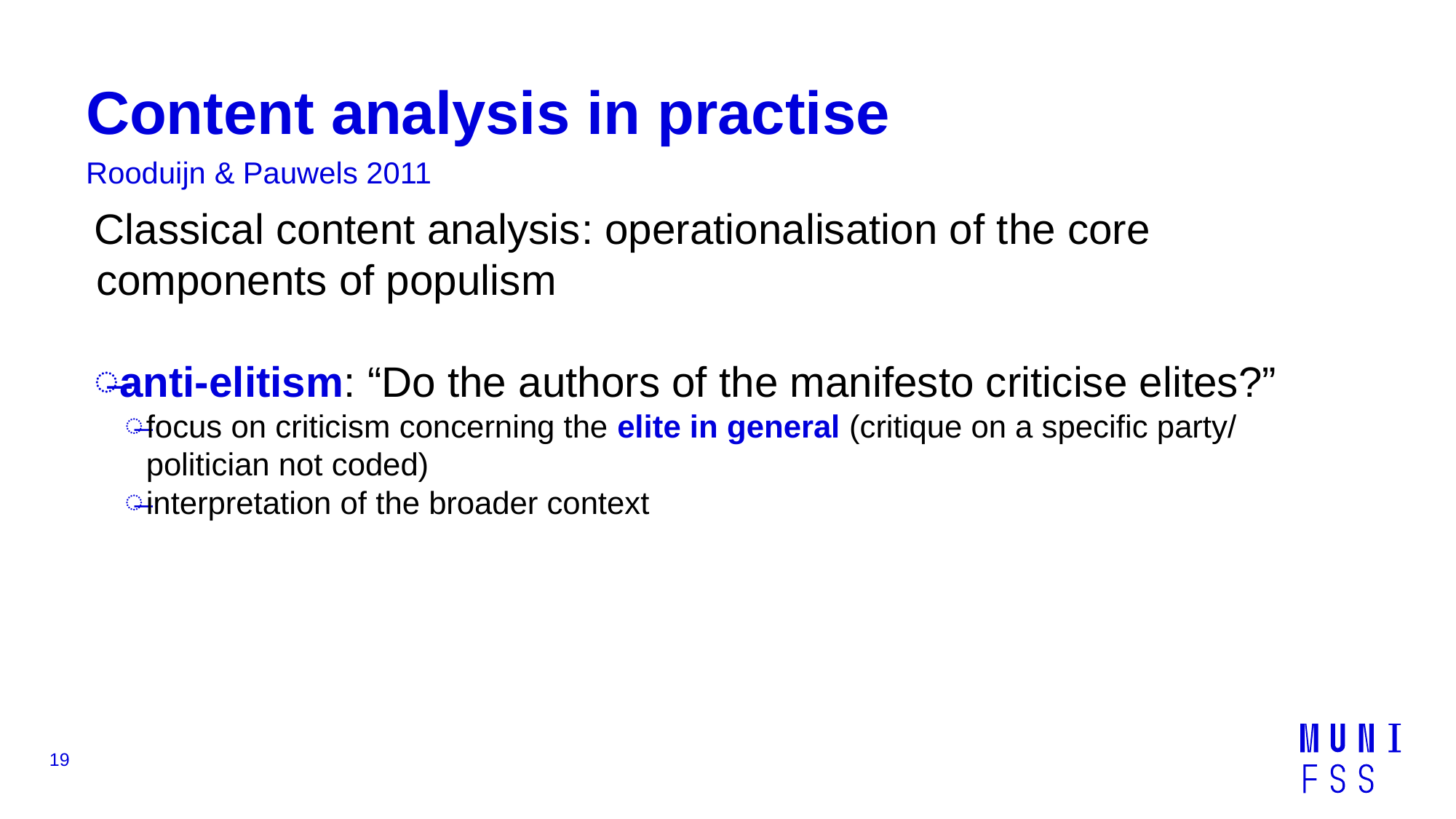

# Content analysis in practise
Rooduijn & Pauwels 2011
Classical content analysis: operationalisation of the core components of populism

anti-elitism: “Do the authors of the manifesto criticise elites?”
focus on criticism concerning the elite in general (critique on a specific party/ politician not coded)
interpretation of the broader context
19